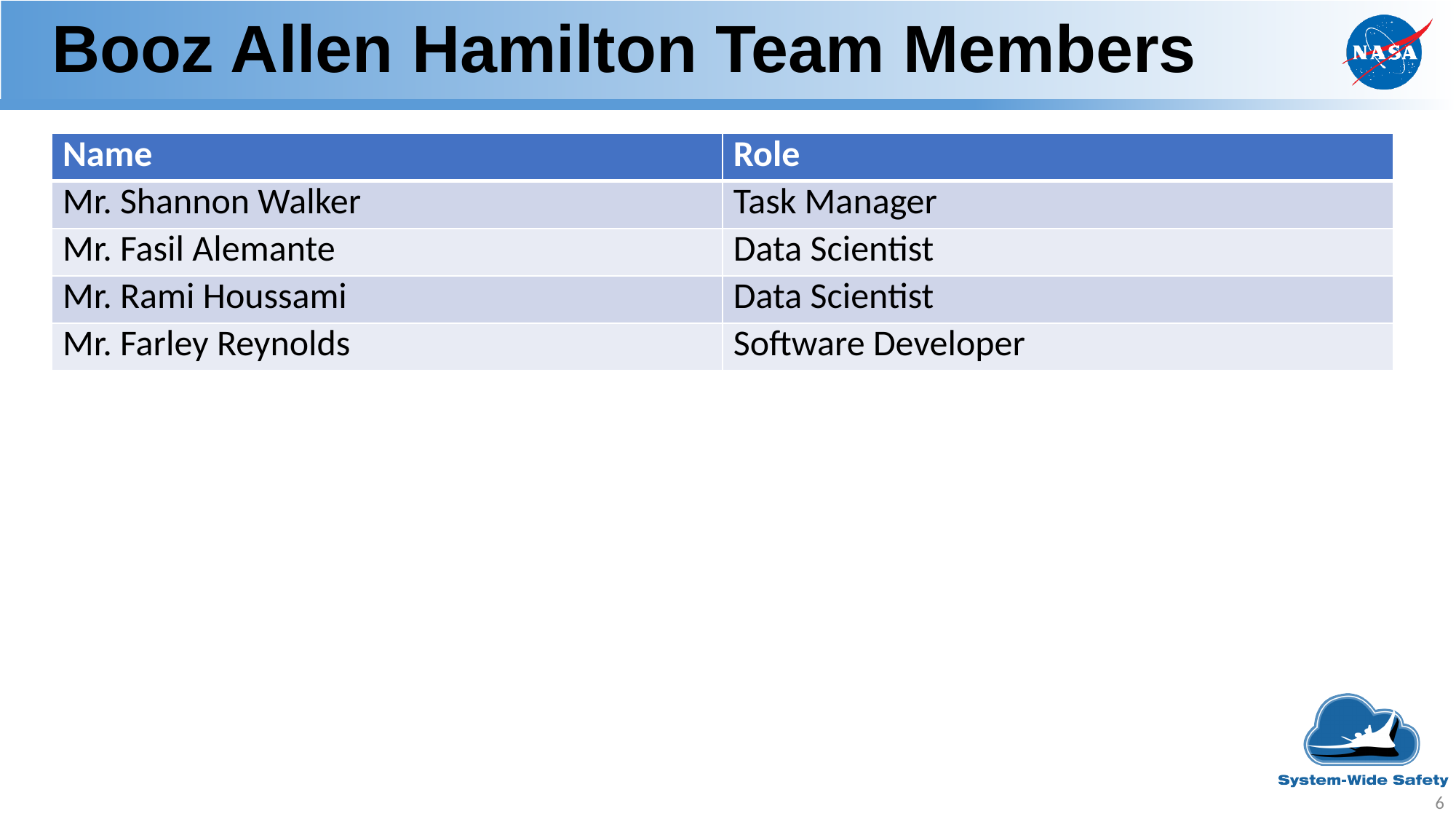

# Booz Allen Hamilton Team Members
| Name | Role |
| --- | --- |
| Mr. Shannon Walker | Task Manager |
| Mr. Fasil Alemante | Data Scientist |
| Mr. Rami Houssami | Data Scientist |
| Mr. Farley Reynolds | Software Developer |
6